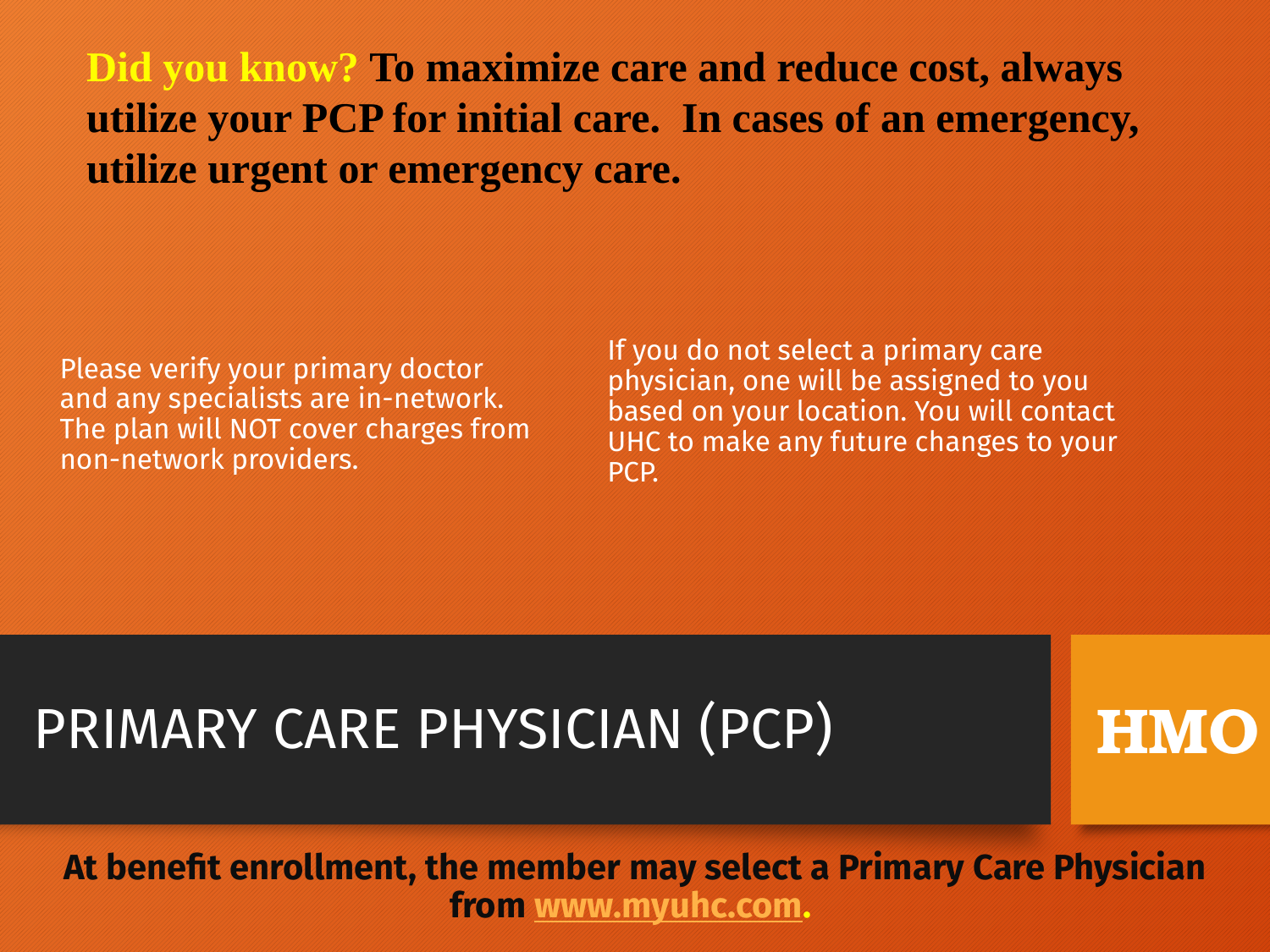

Did you know? To maximize care and reduce cost, always utilize your PCP for initial care.  In cases of an emergency, utilize urgent or emergency care.
If you do not select a primary care physician, one will be assigned to you based on your location. You will contact UHC to make any future changes to your PCP.

Please verify your primary doctor and any specialists are in-network.  The plan will NOT cover charges from non-network providers.

# PRIMARY CARE PHYSICIAN (PCP)
HMO
At benefit enrollment, the member may select a Primary Care Physician from www.myuhc.com.